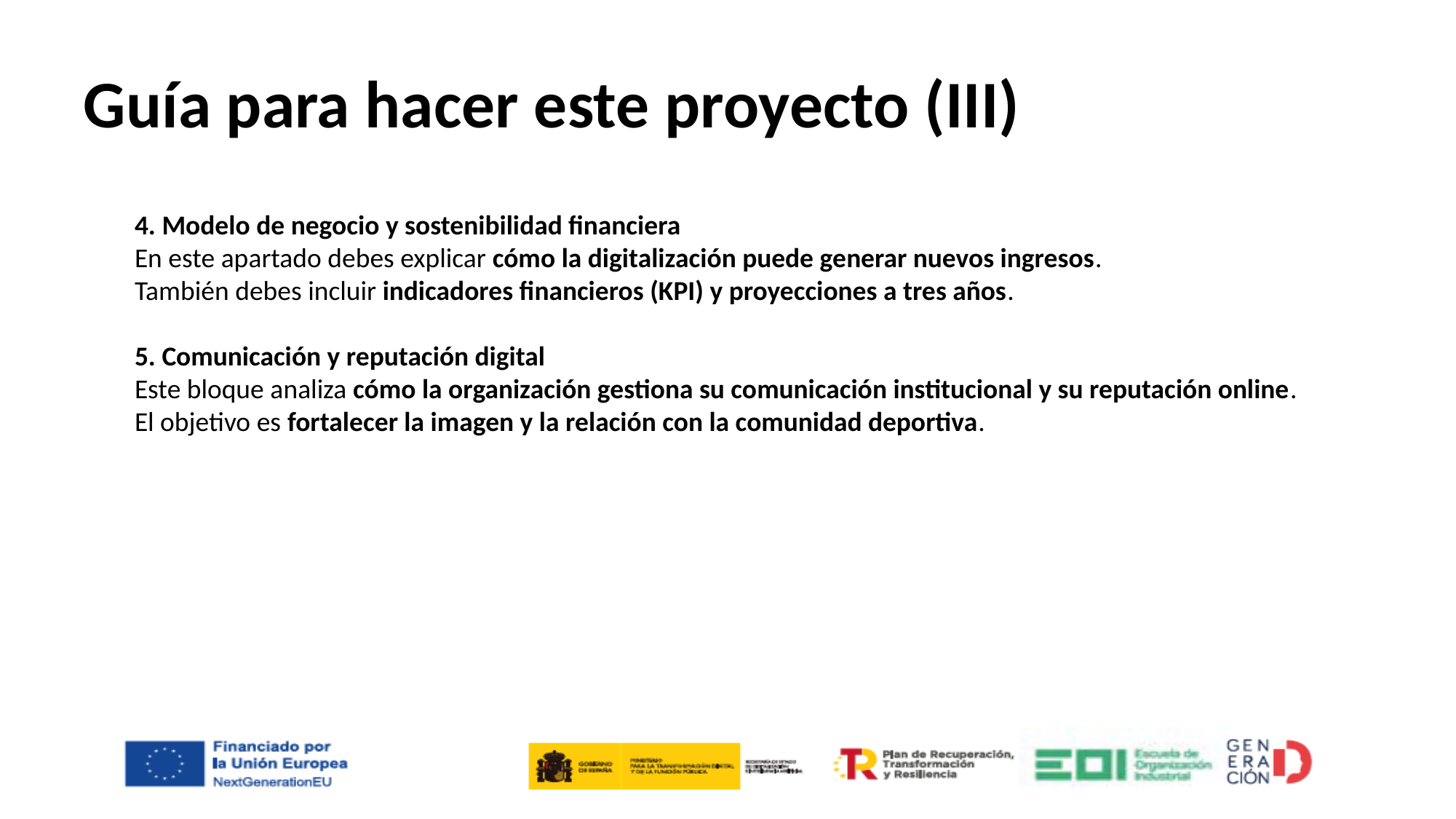

# Guía para hacer este proyecto (III)

4. Modelo de negocio y sostenibilidad financiera
En este apartado debes explicar cómo la digitalización puede generar nuevos ingresos.
También debes incluir indicadores financieros (KPI) y proyecciones a tres años.
5. Comunicación y reputación digital
Este bloque analiza cómo la organización gestiona su comunicación institucional y su reputación online.
El objetivo es fortalecer la imagen y la relación con la comunidad deportiva.